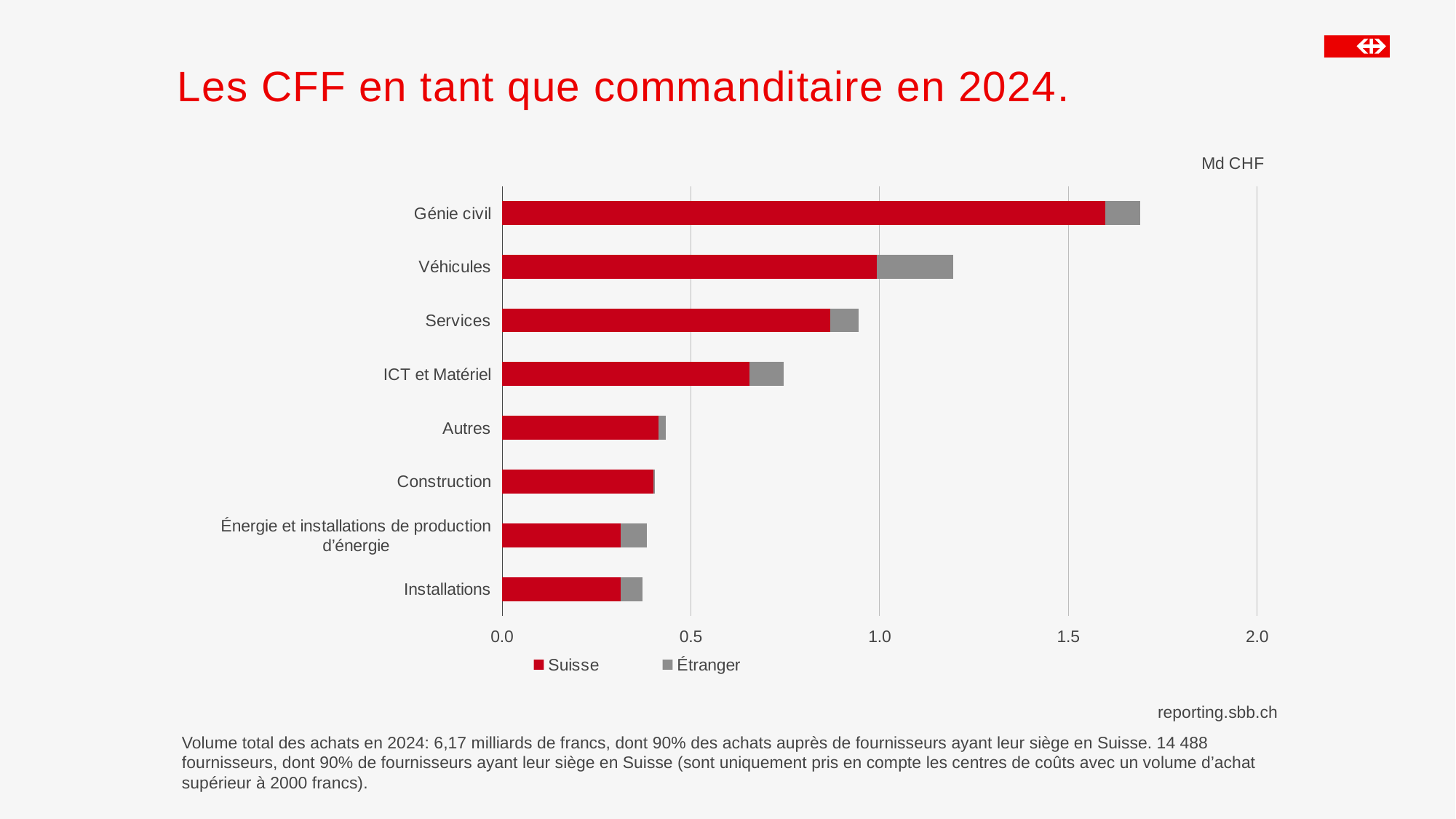

# Les CFF en tant que commanditaire en 2024.

### Chart

| Category | Suisse | Étranger |
|---|---|---|
| Installations | 0.313492029699999 | 0.05865473066 |
| Énergie et installations de production d’énergie | 0.31344334757000003 | 0.07019759579 |
| Construction | 0.40167851613 | 0.0022845734000000004 |
| Autres | 0.414745624579998 | 0.01932106775 |
| ICT et Matériel | 0.655209899809999 | 0.08994027638 |
| Services | 0.869756158859999 | 0.07505150087 |
| Véhicules | 0.9919086261600001 | 0.20296823006 |
| Génie civil | 1.59811778729 | 0.09281599065 |
reporting.sbb.ch
Volume total des achats en 2024: 6,17 milliards de francs, dont 90% des achats auprès de fournisseurs ayant leur siège en Suisse. 14 488 fournisseurs, dont 90% de fournisseurs ayant leur siège en Suisse (sont uniquement pris en compte les centres de coûts avec un volume d’achat supérieur à 2000 francs).